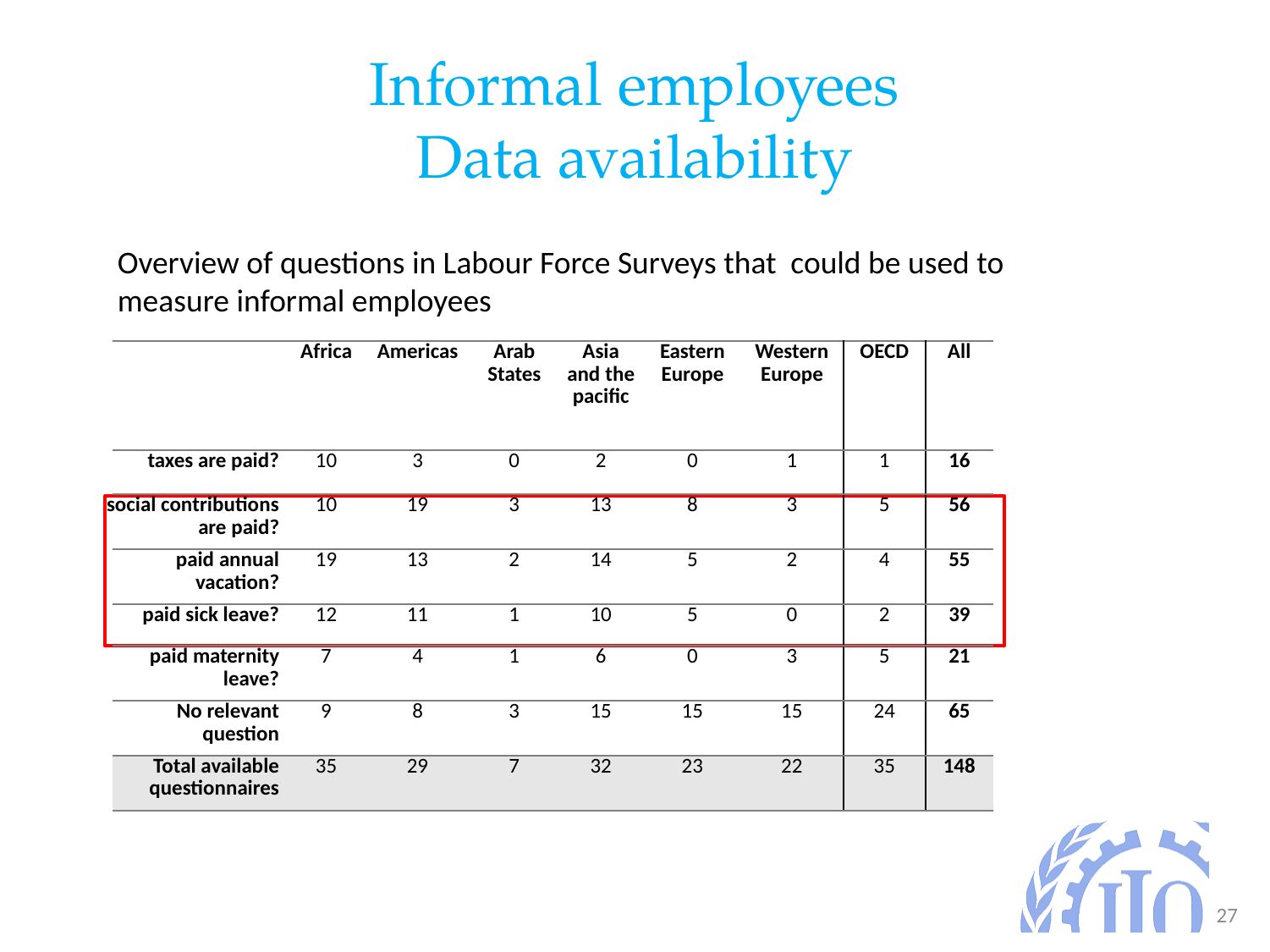

# Informal employees Data availability
Overview of questions in Labour Force Surveys that  could be used to measure informal employees
|  |  | Africa | Americas | Arab States | Asia and the pacific | Eastern Europe | Western Europe | OECD | All |
| --- | --- | --- | --- | --- | --- | --- | --- | --- | --- |
|  | taxes are paid? | 10 | 3 | 0 | 2 | 0 | 1 | 1 | 16 |
| social contributions are paid? |  | 10 | 19 | 3 | 13 | 8 | 3 | 5 | 56 |
|  | paid annual vacation? | 19 | 13 | 2 | 14 | 5 | 2 | 4 | 55 |
|  | paid sick leave? | 12 | 11 | 1 | 10 | 5 | 0 | 2 | 39 |
|  | paid maternity leave? | 7 | 4 | 1 | 6 | 0 | 3 | 5 | 21 |
|  | No relevant question | 9 | 8 | 3 | 15 | 15 | 15 | 24 | 65 |
|  | Total available questionnaires | 35 | 29 | 7 | 32 | 23 | 22 | 35 | 148 |

27